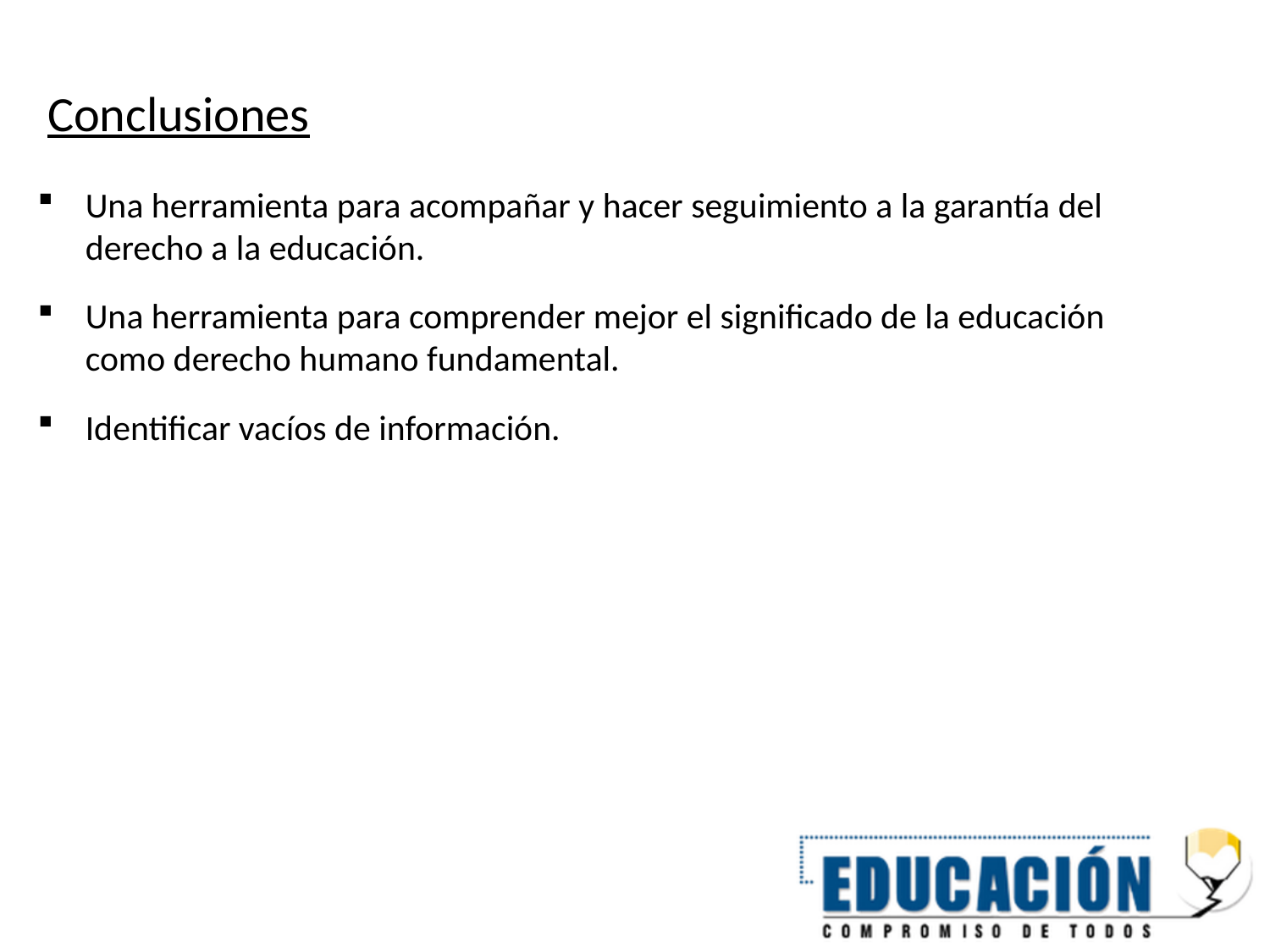

Conclusiones
Una herramienta para acompañar y hacer seguimiento a la garantía del derecho a la educación.

Una herramienta para comprender mejor el significado de la educación como derecho humano fundamental.

Identificar vacíos de información.